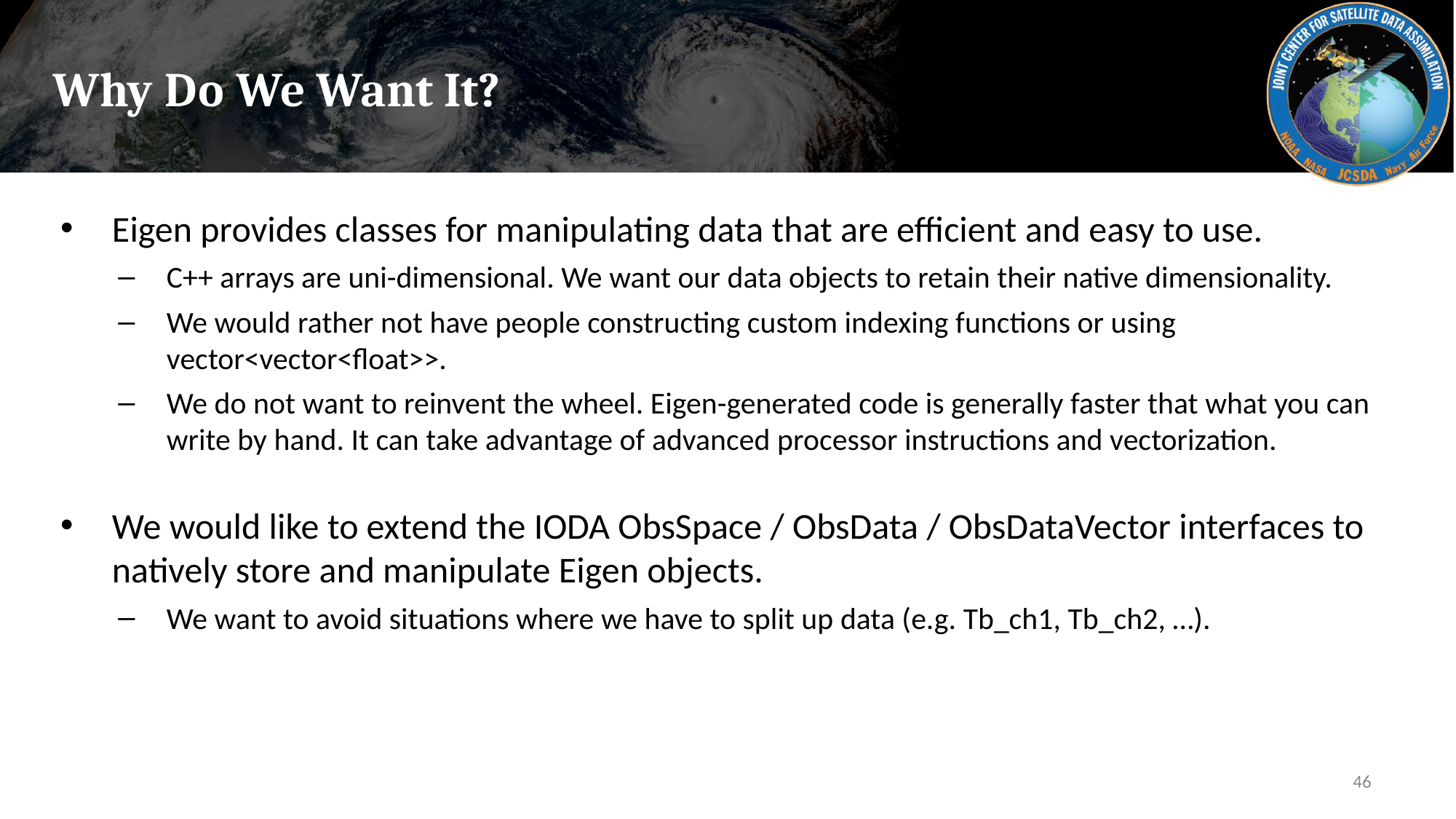

# Why Do We Want It?
Eigen provides classes for manipulating data that are efficient and easy to use.
C++ arrays are uni-dimensional. We want our data objects to retain their native dimensionality.
We would rather not have people constructing custom indexing functions or using vector<vector<float>>.
We do not want to reinvent the wheel. Eigen-generated code is generally faster that what you can write by hand. It can take advantage of advanced processor instructions and vectorization.
We would like to extend the IODA ObsSpace / ObsData / ObsDataVector interfaces to natively store and manipulate Eigen objects.
We want to avoid situations where we have to split up data (e.g. Tb_ch1, Tb_ch2, …).
46